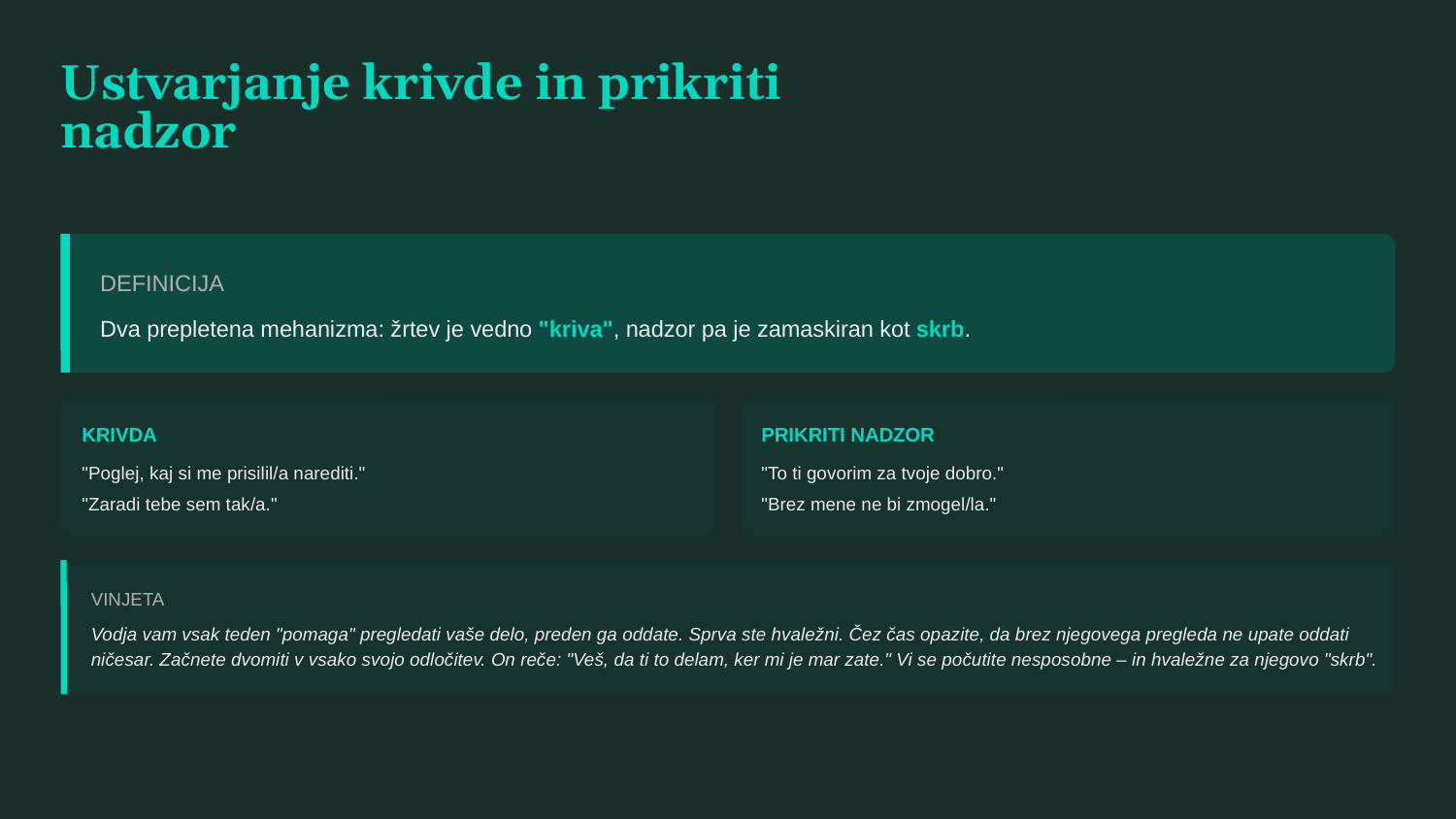

Ustvarjanje krivde in prikriti nadzor

DEFINICIJA
Dva prepletena mehanizma: žrtev je vedno "kriva", nadzor pa je zamaskiran kot skrb.

KRIVDA
PRIKRITI NADZOR
"Poglej, kaj si me prisilil/a narediti."
"To ti govorim za tvoje dobro."
"Zaradi tebe sem tak/a."
"Brez mene ne bi zmogel/la."

VINJETA
Vodja vam vsak teden "pomaga" pregledati vaše delo, preden ga oddate. Sprva ste hvaležni. Čez čas opazite, da brez njegovega pregleda ne upate oddati ničesar. Začnete dvomiti v vsako svojo odločitev. On reče: "Veš, da ti to delam, ker mi je mar zate." Vi se počutite nesposobne – in hvaležne za njegovo "skrb".